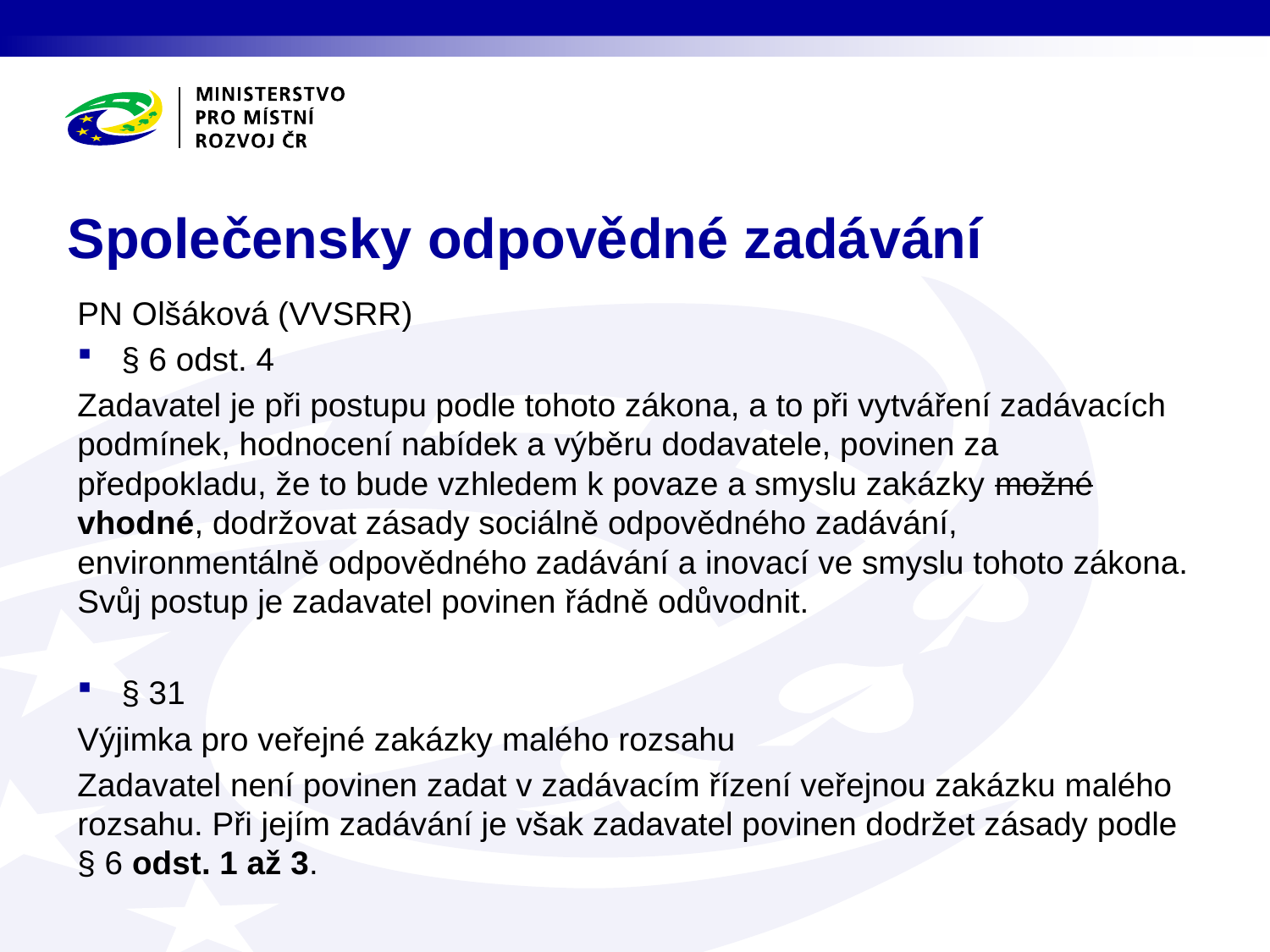

# Společensky odpovědné zadávání
PN Olšáková (VVSRR)
§ 6 odst. 4
Zadavatel je při postupu podle tohoto zákona, a to při vytváření zadávacích podmínek, hodnocení nabídek a výběru dodavatele, povinen za předpokladu, že to bude vzhledem k povaze a smyslu zakázky možné vhodné, dodržovat zásady sociálně odpovědného zadávání, environmentálně odpovědného zadávání a inovací ve smyslu tohoto zákona. Svůj postup je zadavatel povinen řádně odůvodnit.

§ 31
Výjimka pro veřejné zakázky malého rozsahu
Zadavatel není povinen zadat v zadávacím řízení veřejnou zakázku malého rozsahu. Při jejím zadávání je však zadavatel povinen dodržet zásady podle § 6 odst. 1 až 3.